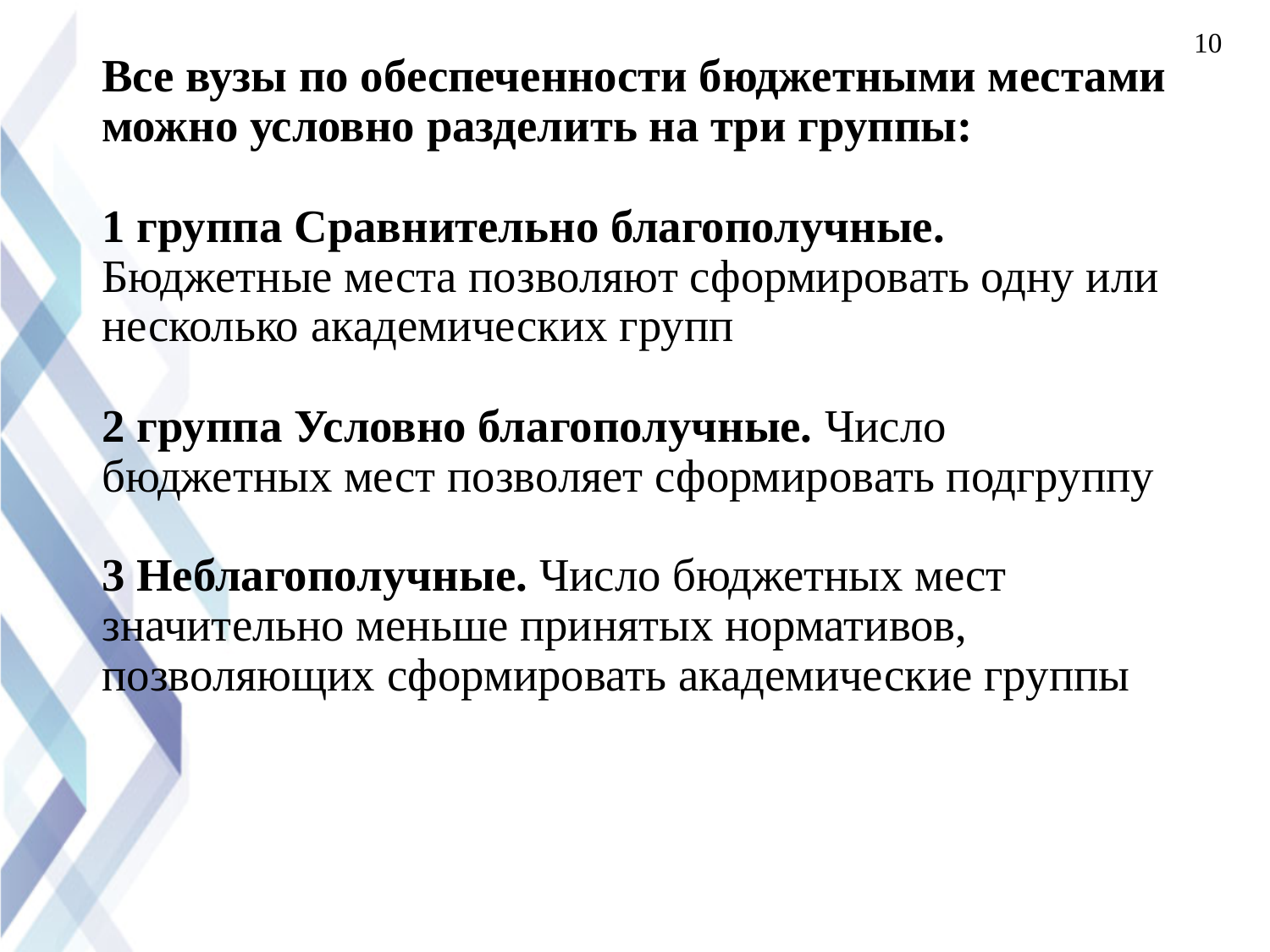

10
# Все вузы по обеспеченности бюджетными местами можно условно разделить на три группы: 1 группа Сравнительно благополучные. Бюджетные места позволяют сформировать одну или несколько академических групп 2 группа Условно благополучные. Число бюджетных мест позволяет сформировать подгруппу 3 Неблагополучные. Число бюджетных мест  значительно меньше принятых нормативов, позволяющих сформировать академические группы